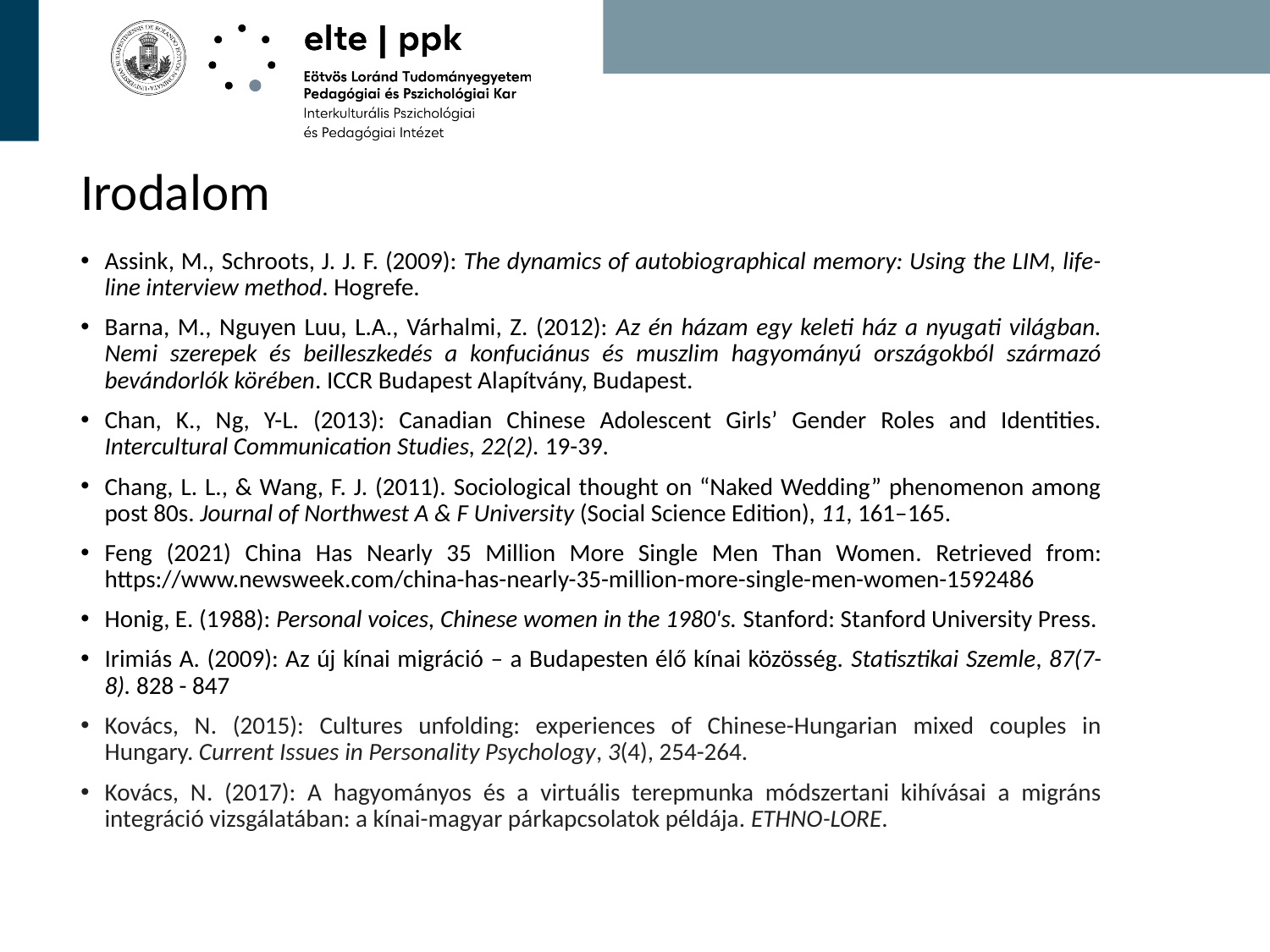

# Irodalom
Assink, M., Schroots, J. J. F. (2009): The dynamics of autobiographical memory: Using the LIM, life-line interview method. Hogrefe.
Barna, M., Nguyen Luu, L.A., Várhalmi, Z. (2012): Az én házam egy keleti ház a nyugati világban. Nemi szerepek és beilleszkedés a konfuciánus és muszlim hagyományú országokból származó bevándorlók körében. ICCR Budapest Alapítvány, Budapest.
Chan, K., Ng, Y-L. (2013): Canadian Chinese Adolescent Girls’ Gender Roles and Identities. Intercultural Communication Studies, 22(2). 19-39.
Chang, L. L., & Wang, F. J. (2011). Sociological thought on “Naked Wedding” phenomenon among post 80s. Journal of Northwest A & F University (Social Science Edition), 11, 161–165.
Feng (2021) China Has Nearly 35 Million More Single Men Than Women. Retrieved from: https://www.newsweek.com/china-has-nearly-35-million-more-single-men-women-1592486
Honig, E. (1988): Personal voices, Chinese women in the 1980's. Stanford: Stanford University Press.
Irimiás A. (2009): Az új kínai migráció – a Budapesten élő kínai közösség. Statisztikai Szemle, 87(7-8). 828 - 847
Kovács, N. (2015): Cultures unfolding: experiences of Chinese-Hungarian mixed couples in Hungary. Current Issues in Personality Psychology, 3(4), 254-264.
Kovács, N. (2017): A hagyományos és a virtuális terepmunka módszertani kihívásai a migráns integráció vizsgálatában: a kínai-magyar párkapcsolatok példája. ETHNO-LORE.